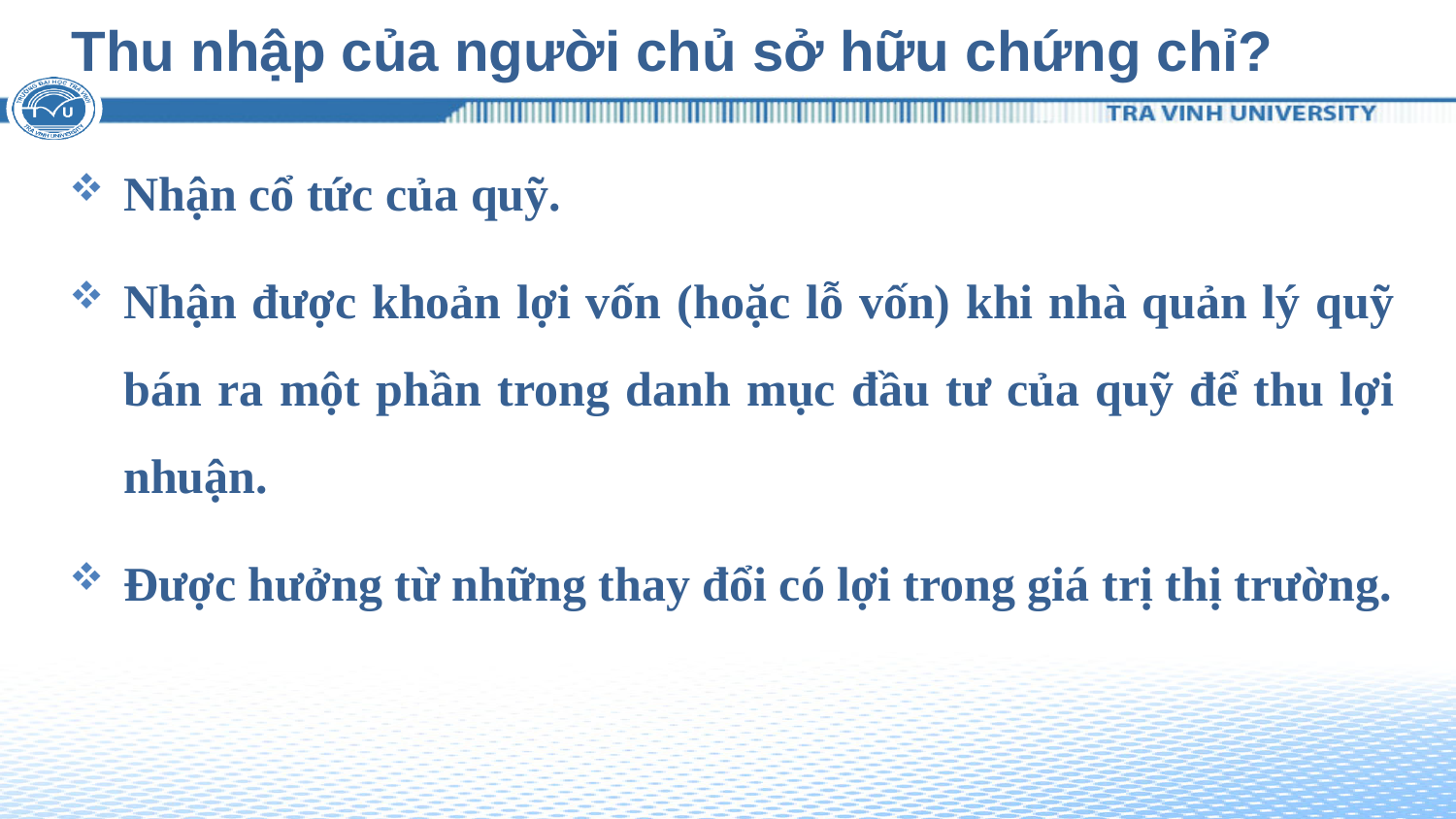

# Thu nhập của người chủ sở hữu chứng chỉ?
Nhận cổ tức của quỹ.
Nhận được khoản lợi vốn (hoặc lỗ vốn) khi nhà quản lý quỹ bán ra một phần trong danh mục đầu tư của quỹ để thu lợi nhuận.
Được hưởng từ những thay đổi có lợi trong giá trị thị trường.